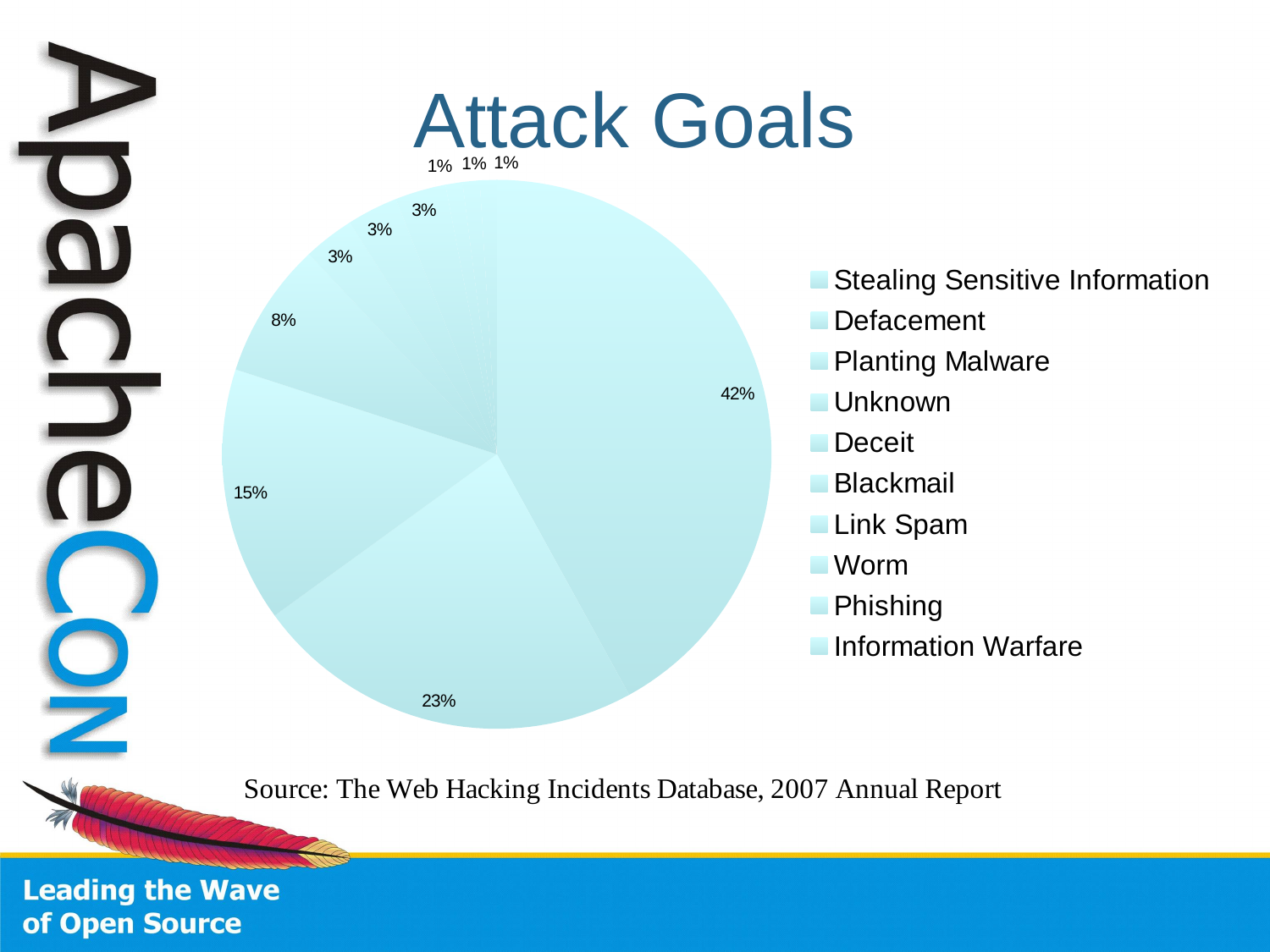

### Chart: Attack Goals

| Category | Attack Goal |
|---|---|
| Stealing Sensitive Information | 0.42 |
| Defacement | 0.23 |
| Planting Malware | 0.15 |
| Unknown | 0.08 |
| Deceit | 0.03 |
| Blackmail | 0.03 |
| Link Spam | 0.03 |
| Worm | 0.01 |
| Phishing | 0.01 |
| Information Warfare | 0.01 |